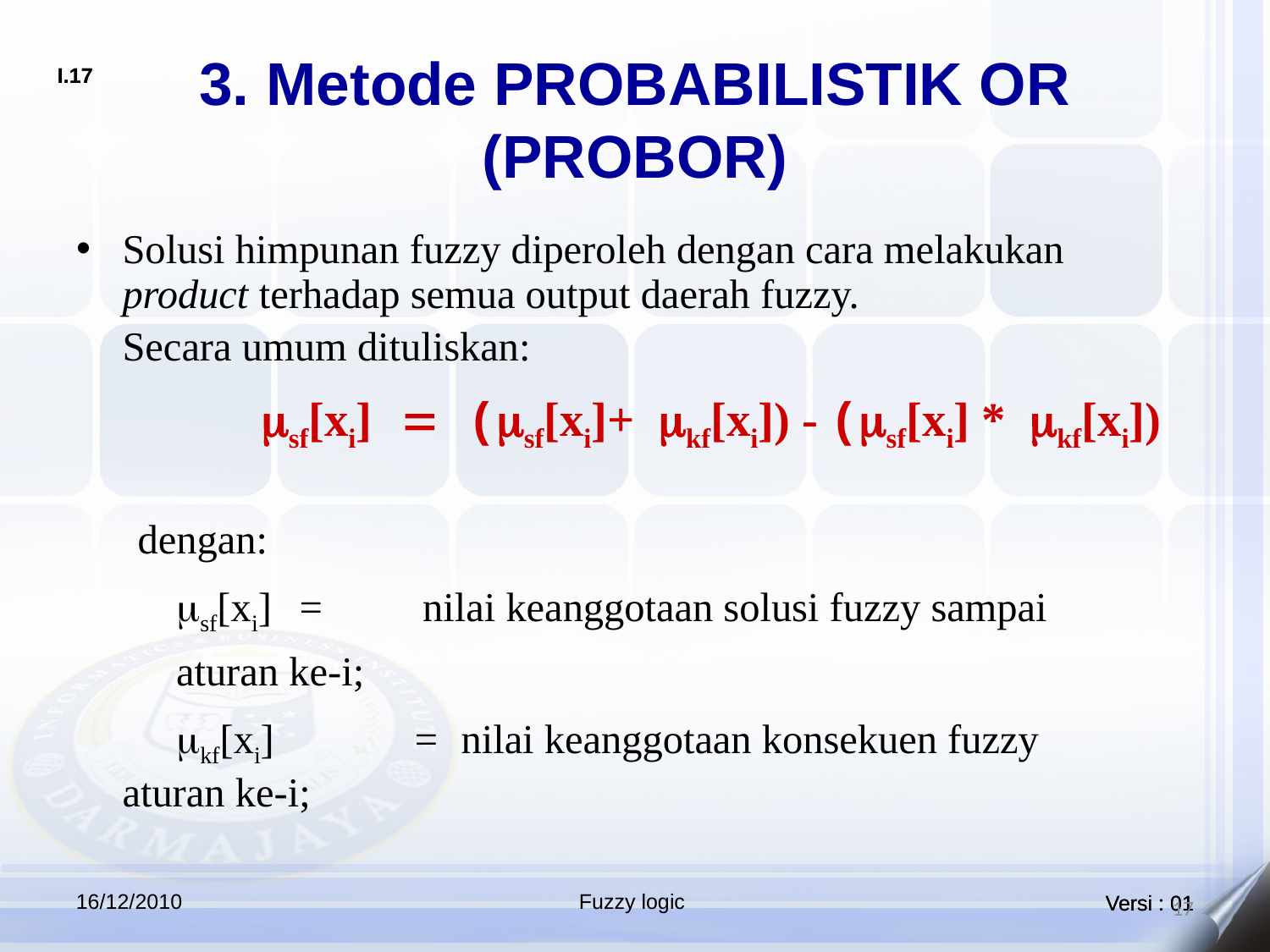

# 3. Metode PROBABILISTIK OR (PROBOR)
Solusi himpunan fuzzy diperoleh dengan cara melakukan product terhadap semua output daerah fuzzy.
	Secara umum dituliskan:
μsf[xi] = (μsf[xi]+ μkf[xi]) - (μsf[xi] * μkf[xi])

dengan:
	μsf[xi] 	= 	nilai keanggotaan solusi fuzzy sampai
			aturan ke-i;
μkf[xi] 	= 	nilai keanggotaan konsekuen fuzzy
 			aturan ke-i;
16/12/2010
Fuzzy logic
17